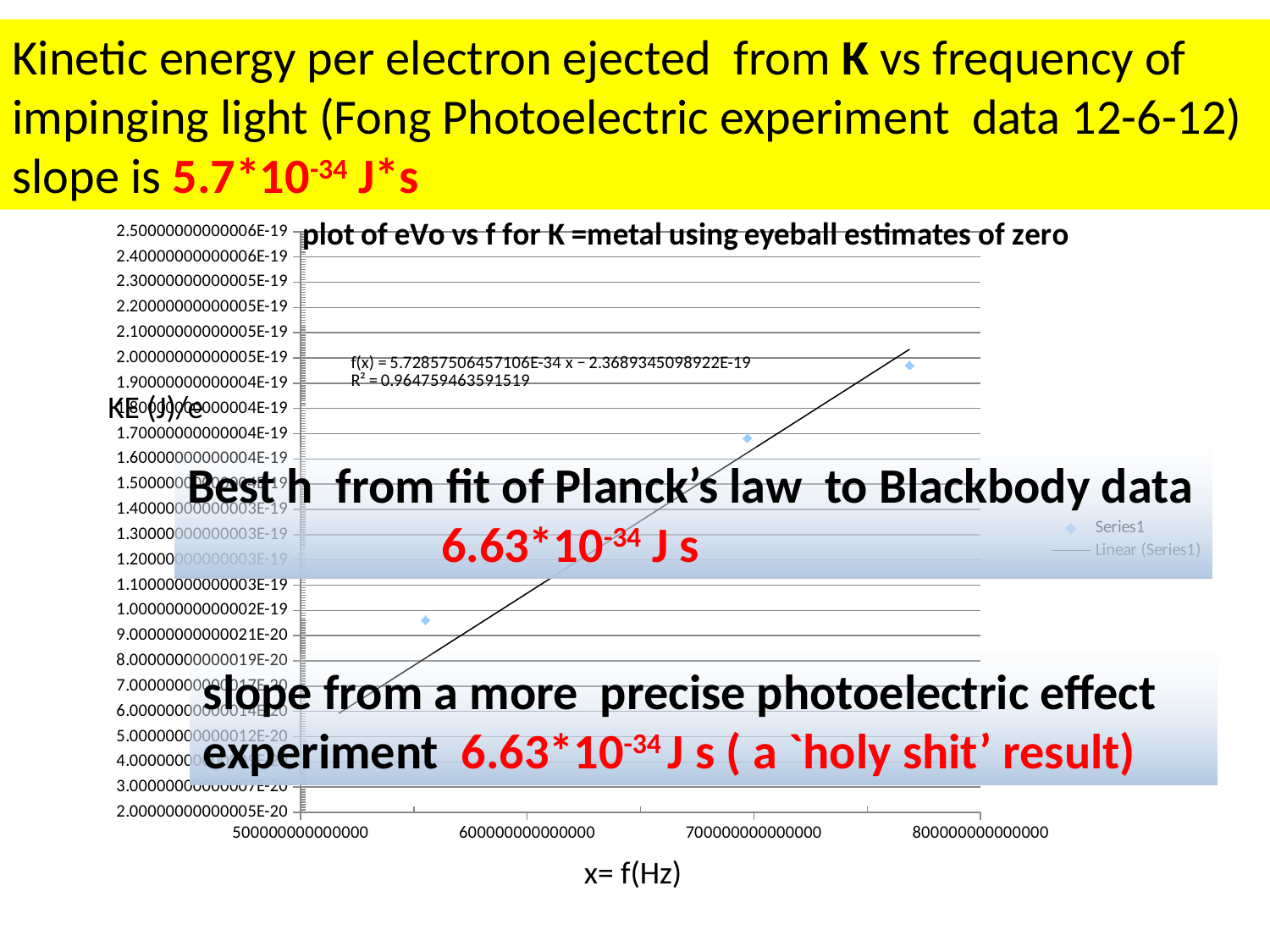

Kinetic energy per electron ejected  from K vs frequency of impinging light (Fong Photoelectric experiment  data 12-6-12)  slope is 5.7*10-34 J*s

### Chart:  plot of eVo vs f for K =metal using eyeball estimates of zero

| Category |  |
|---|---|
KE (J)/e
Best h  from fit of Planck’s law  to Blackbody data
		6.63*10-34 J s
slope from a more  precise photoelectric effect experiment  6.63*10-34 J s ( a `holy shit’ result)
x= f(Hz)